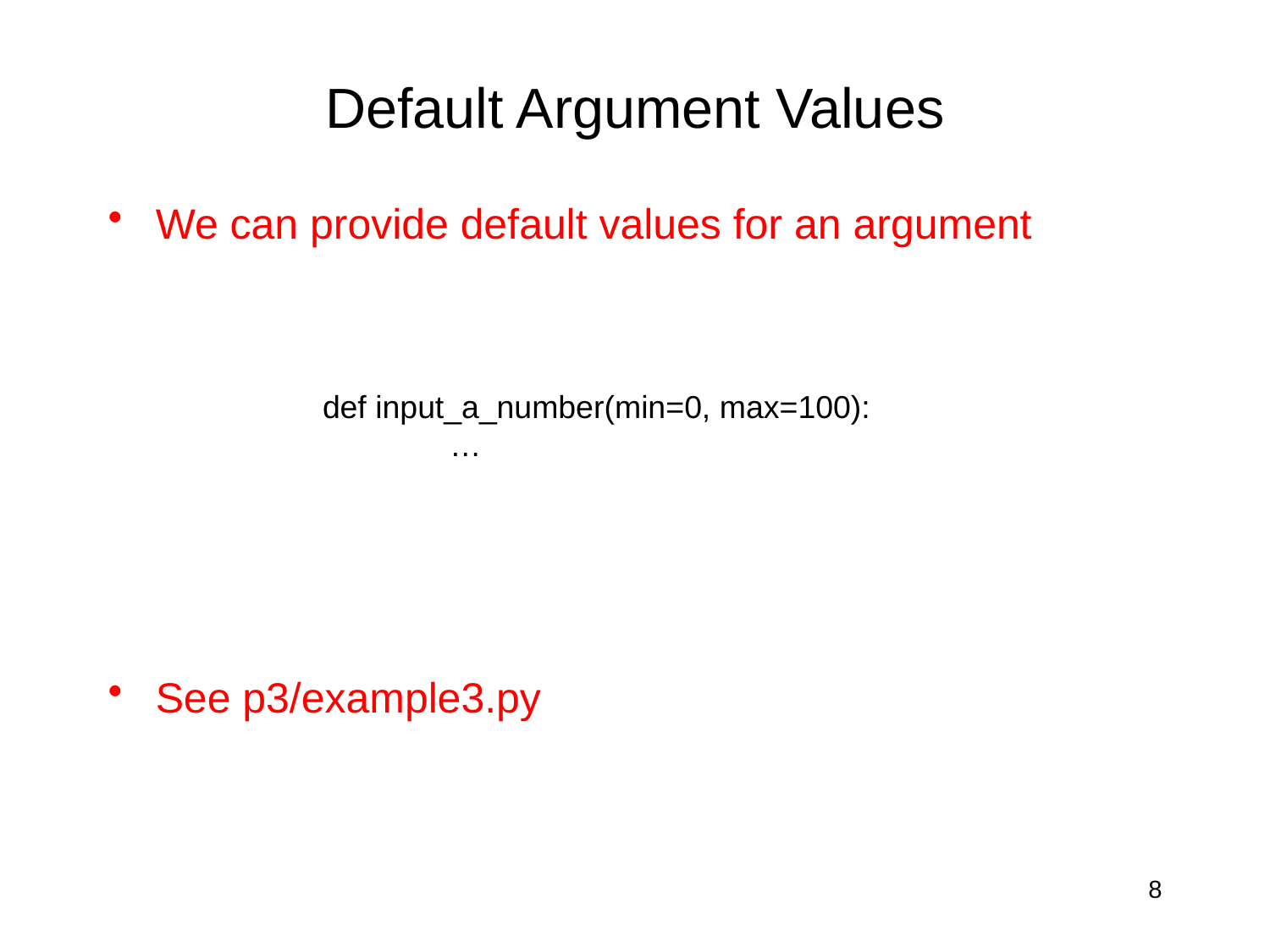

# Default Argument Values
We can provide default values for an argument

See p3/example3.py
def input_a_number(min=0, max=100):
	…
8